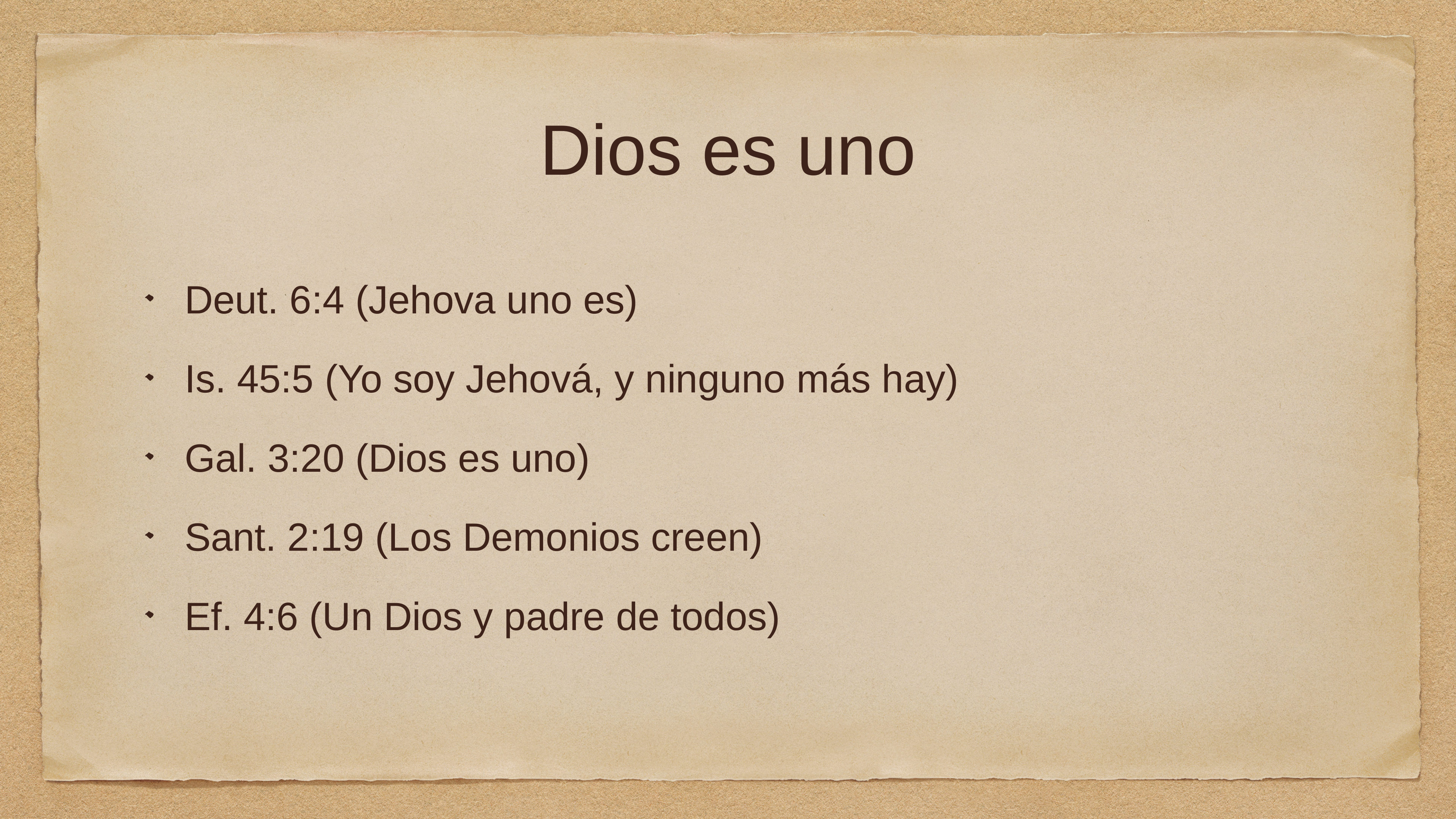

Dios es uno
Deut. 6:4 (Jehova uno es)
Is. 45:5 (Yo soy Jehová, y ninguno más hay)
Gal. 3:20 (Dios es uno)
Sant. 2:19 (Los Demonios creen)
Ef. 4:6 (Un Dios y padre de todos)